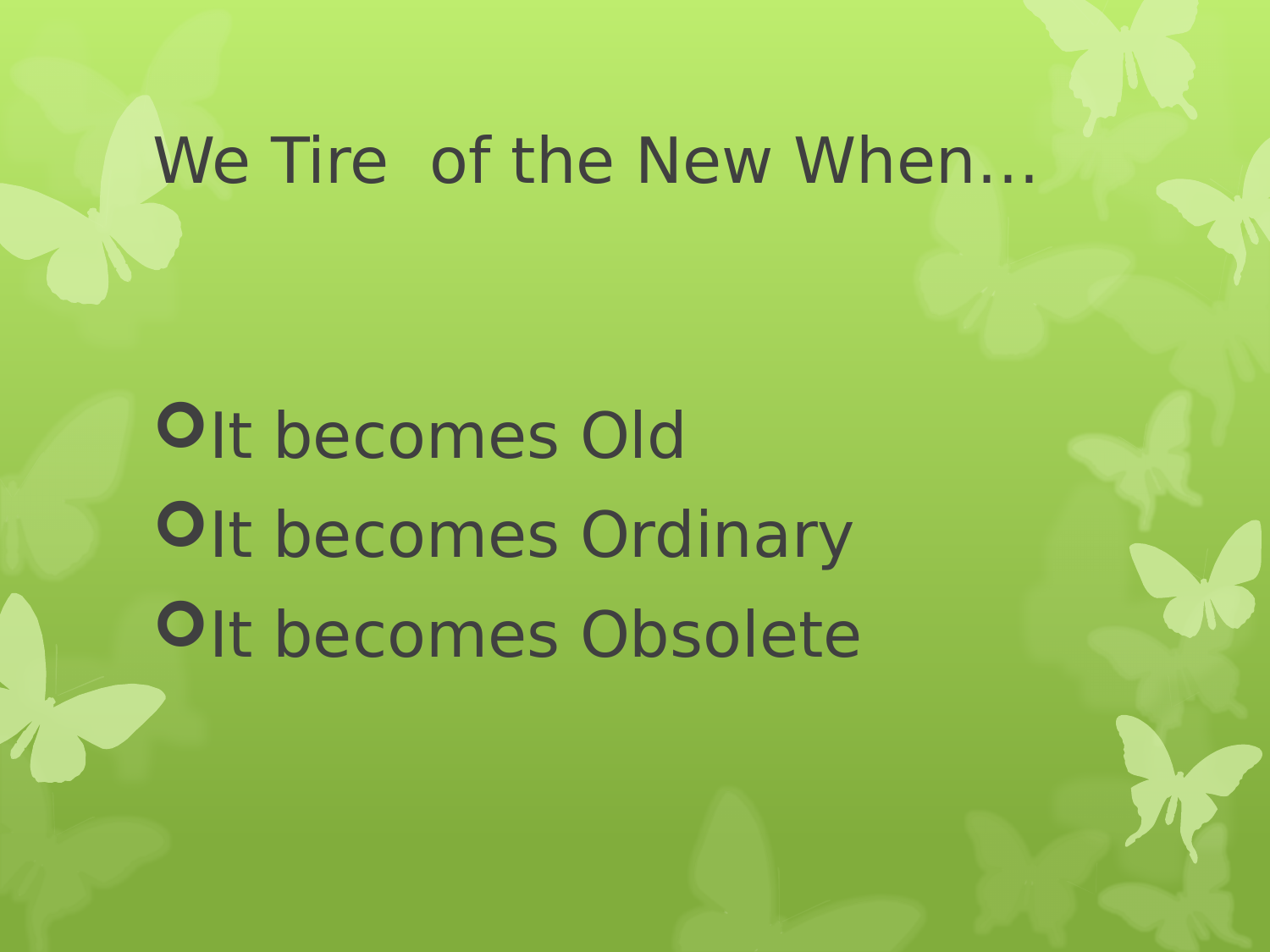

# We Tire  of the New When…
It becomes Old
It becomes Ordinary
It becomes Obsolete